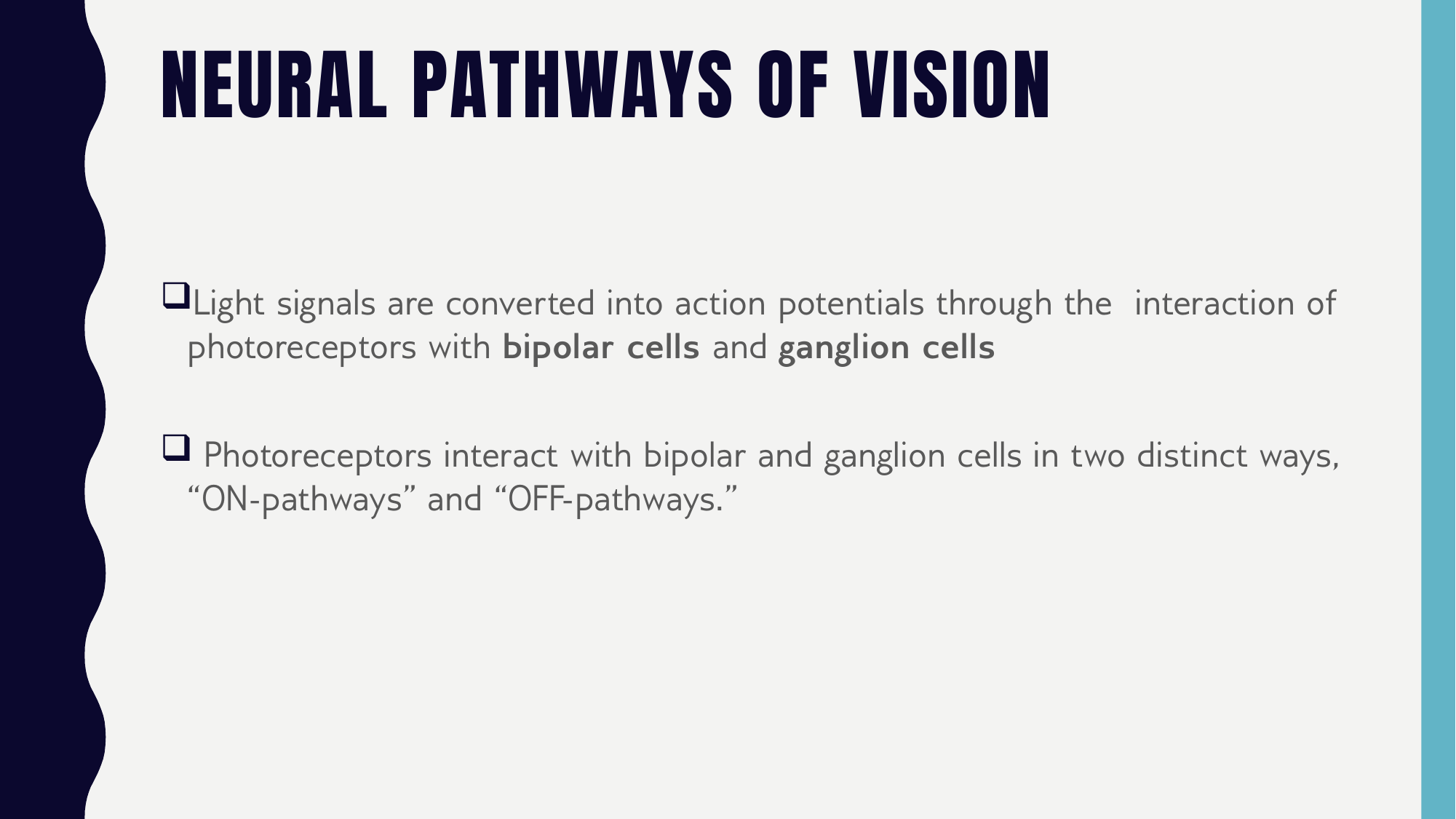

# Neural Pathways of Vision
Light signals are converted into action potentials through the  interaction of photoreceptors with bipolar cells and ganglion cells

 Photoreceptors interact with bipolar and ganglion cells in two distinct ways, “ON-pathways” and “OFF-pathways.”